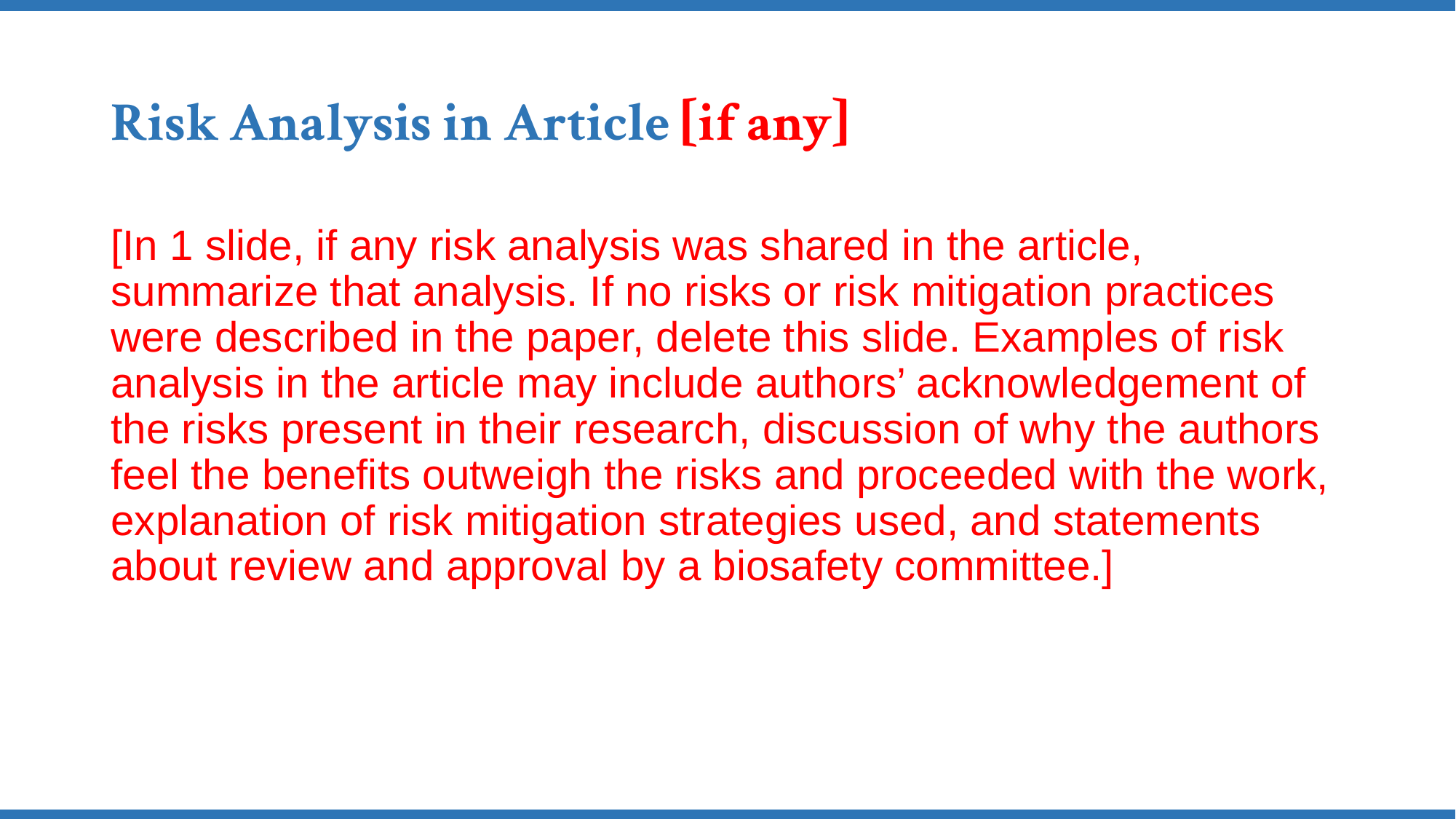

# Risk Analysis in Article [if any]
[In 1 slide, if any risk analysis was shared in the article, summarize that analysis. If no risks or risk mitigation practices were described in the paper, delete this slide. Examples of risk analysis in the article may include authors’ acknowledgement of the risks present in their research, discussion of why the authors feel the benefits outweigh the risks and proceeded with the work, explanation of risk mitigation strategies used, and statements about review and approval by a biosafety committee.]